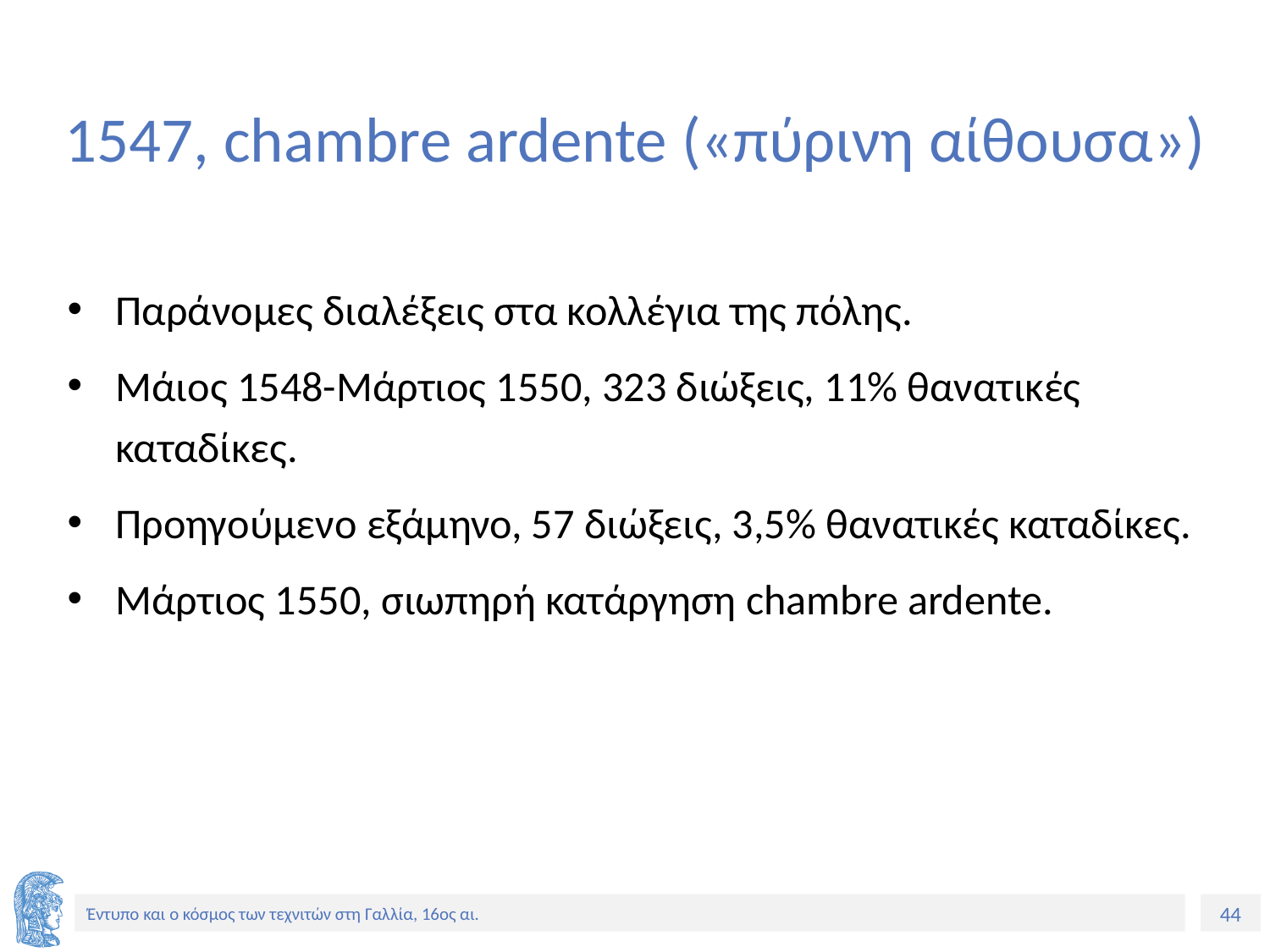

# 1547, chambre ardente («πύρινη αίθουσα»)
Παράνομες διαλέξεις στα κολλέγια της πόλης.
Μάιος 1548-Μάρτιος 1550, 323 διώξεις, 11% θανατικές καταδίκες.
Προηγούμενο εξάμηνο, 57 διώξεις, 3,5% θανατικές καταδίκες.
Μάρτιος 1550, σιωπηρή κατάργηση chambre ardente.